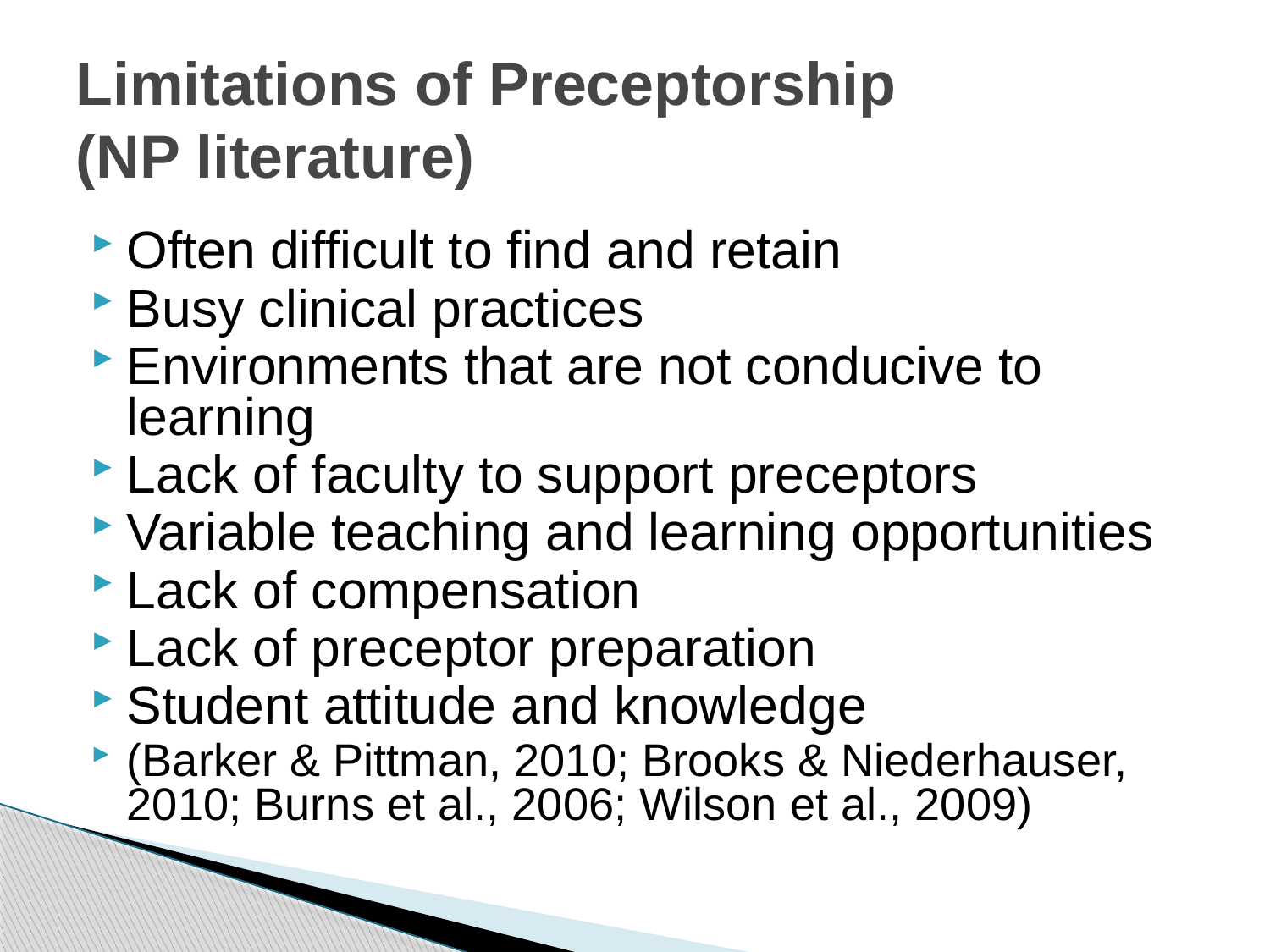

# Limitations of Preceptorship (NP literature)
Often difficult to find and retain
Busy clinical practices
Environments that are not conducive to learning
Lack of faculty to support preceptors
Variable teaching and learning opportunities
Lack of compensation
Lack of preceptor preparation
Student attitude and knowledge
(Barker & Pittman, 2010; Brooks & Niederhauser, 2010; Burns et al., 2006; Wilson et al., 2009)